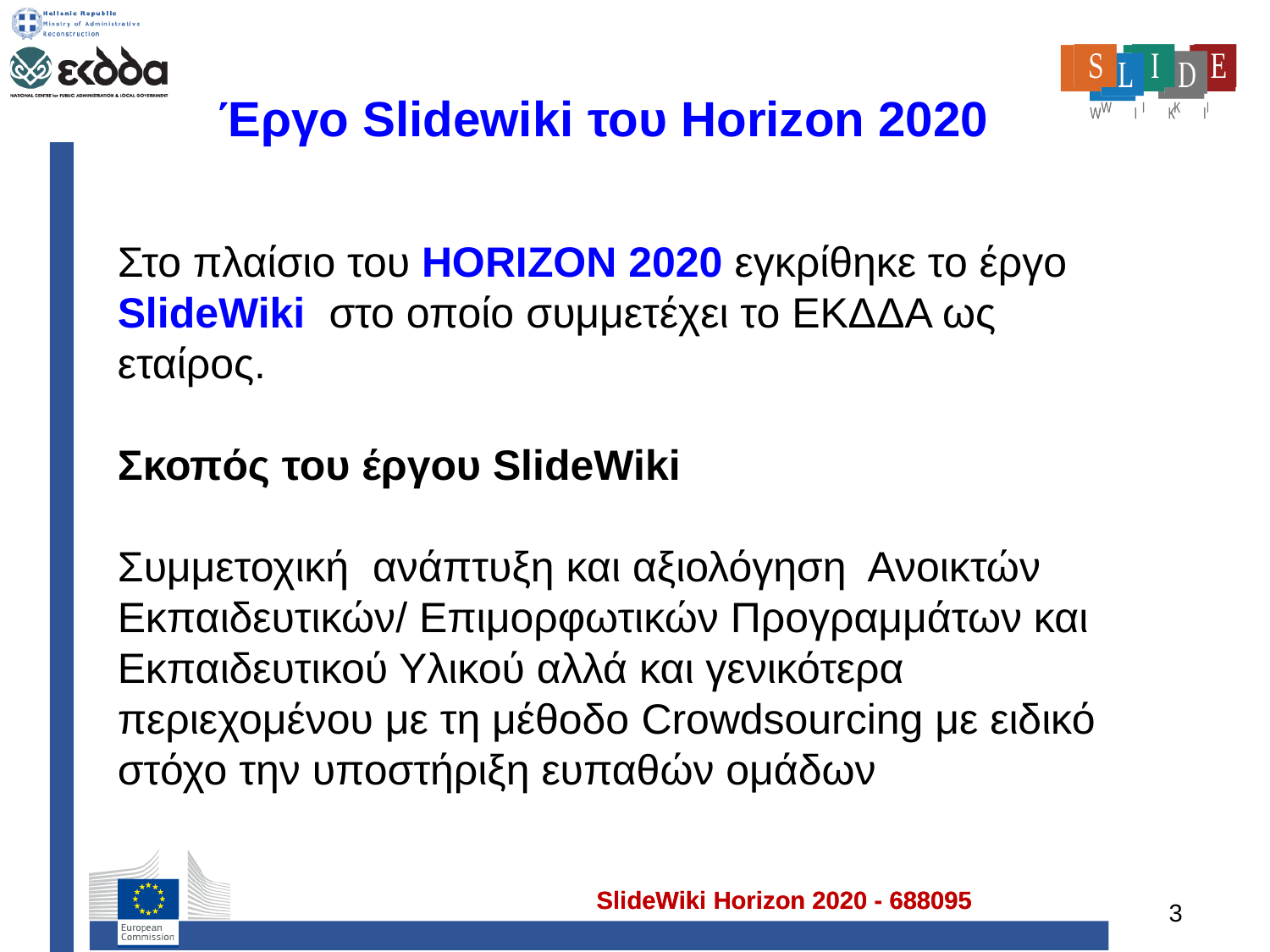

# Έργο Slidewiki του Horizon 2020
Στο πλαίσιο του HORIZON 2020 εγκρίθηκε το έργο SlideWiki  στο οποίο συμμετέχει το ΕΚΔΔΑ ως εταίρος.

Σκοπός του έργου SlideWiki

Συμμετοχική  ανάπτυξη και αξιολόγηση  Ανοικτών Εκπαιδευτικών/ Επιμορφωτικών Προγραμμάτων και Εκπαιδευτικού Υλικού αλλά και γενικότερα περιεχομένου με τη μέθοδο Crowdsourcing με ειδικό στόχο την υποστήριξη ευπαθών ομάδων
3